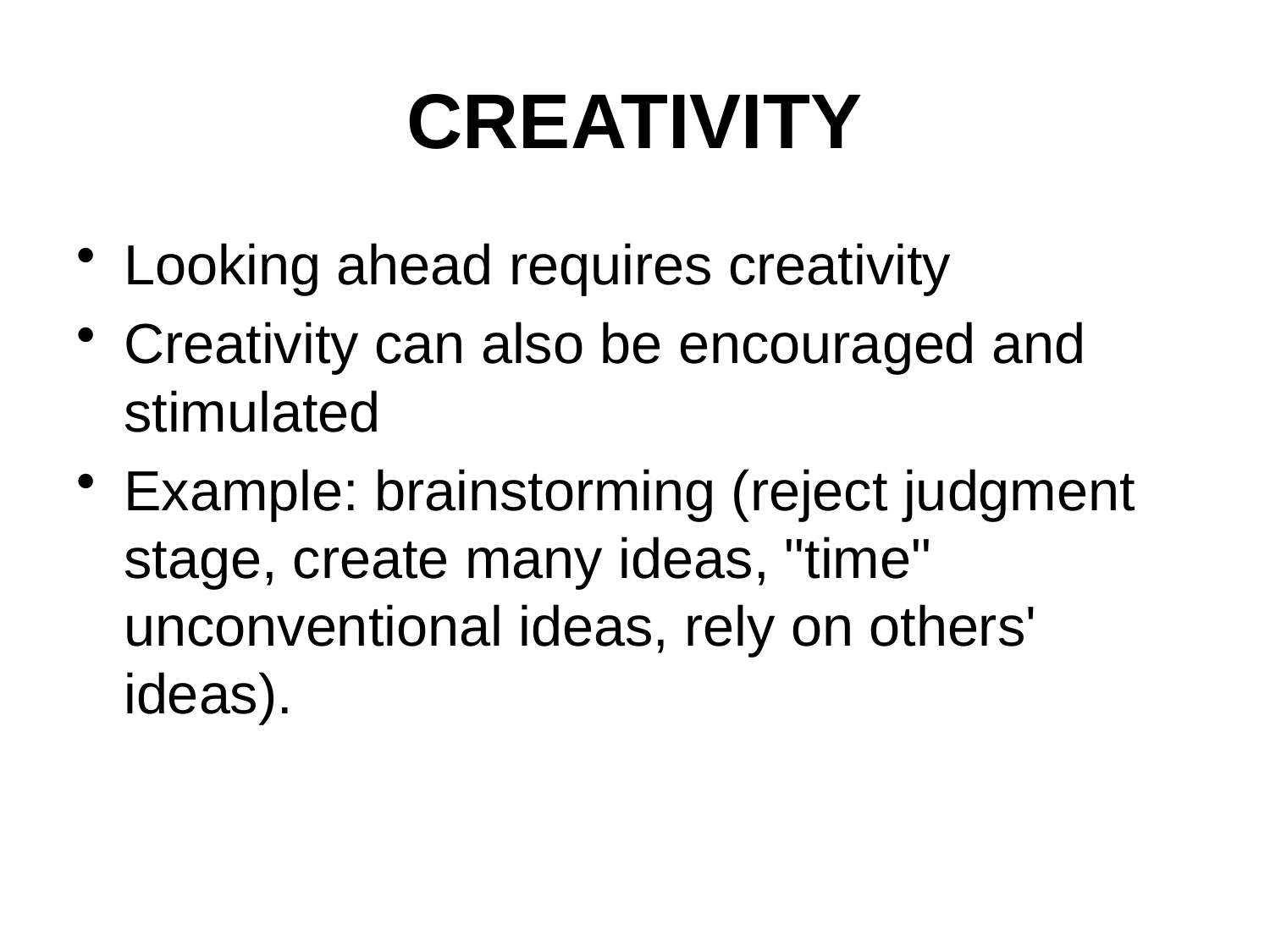

# CREATIVITY
Looking ahead requires creativity
Creativity can also be encouraged and stimulated
Example: brainstorming (reject judgment stage, create many ideas, "time" unconventional ideas, rely on others' ideas).